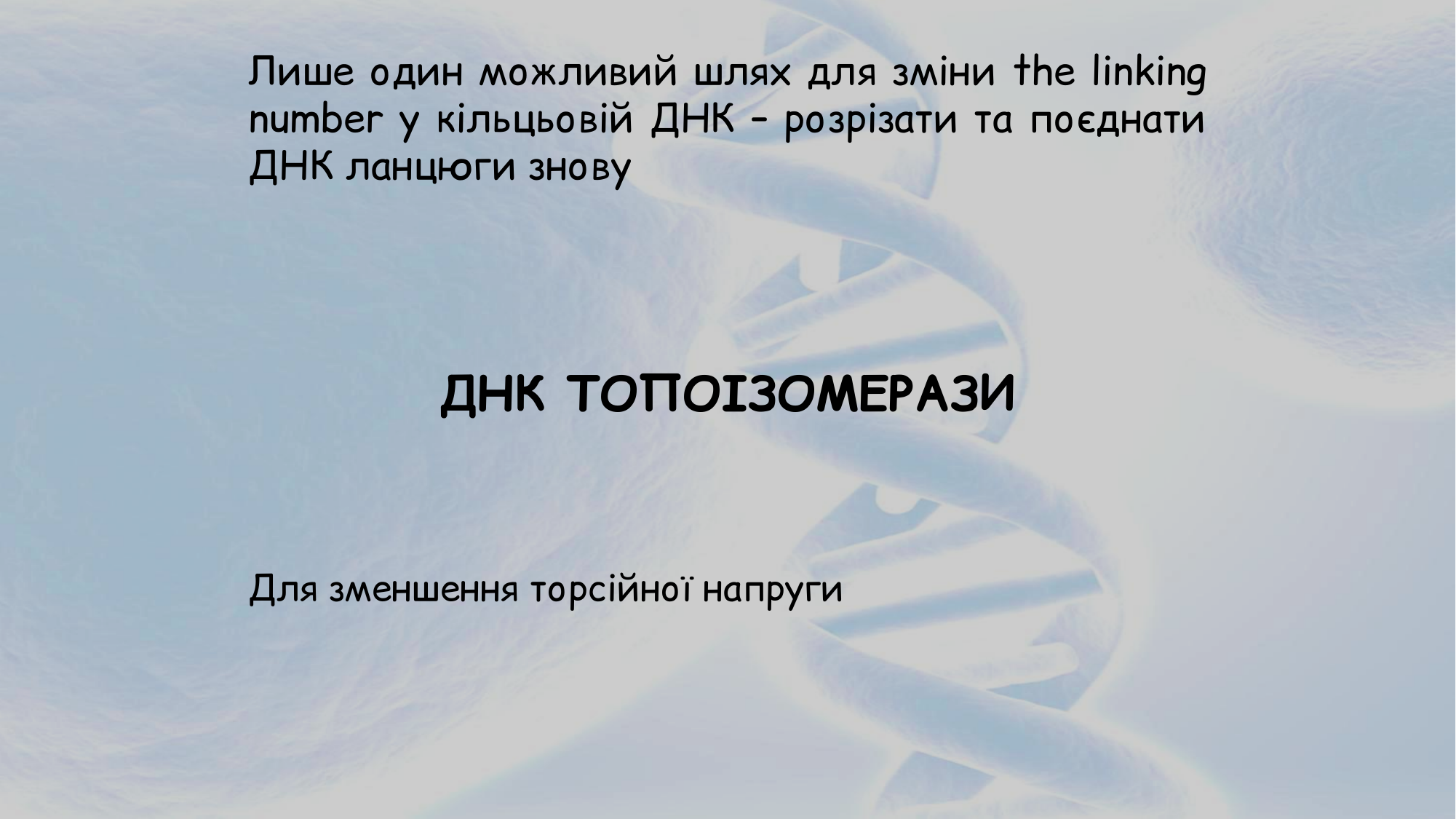

Лише один можливий шлях для зміни the linking number у кільцьовій ДНК – розрізати та поєднати ДНК ланцюги знову

ДНК ТОПОІЗОМЕРАЗИ

Для зменшення торсійної напруги